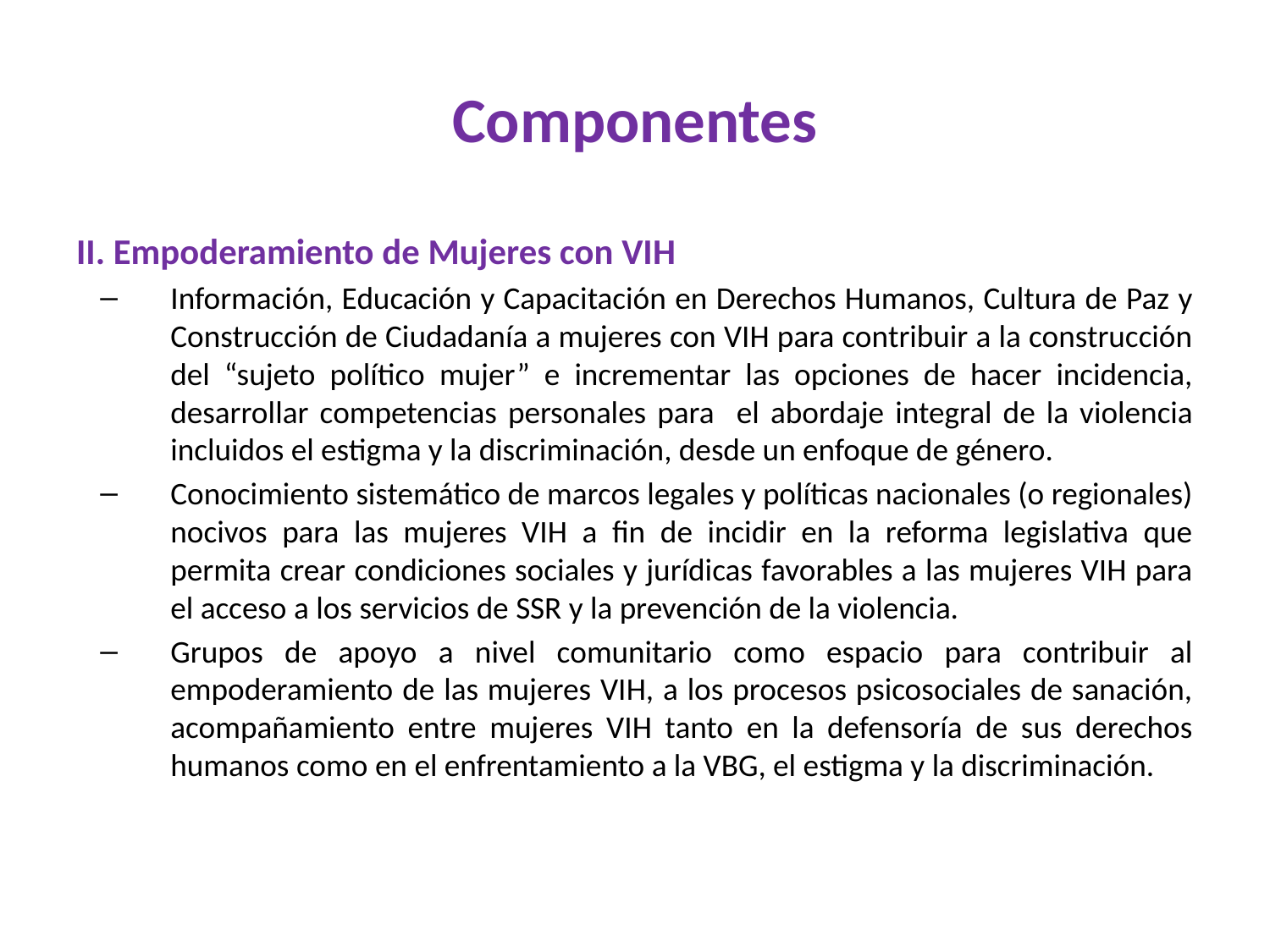

# Componentes
II. Empoderamiento de Mujeres con VIH
Información, Educación y Capacitación en Derechos Humanos, Cultura de Paz y Construcción de Ciudadanía a mujeres con VIH para contribuir a la construcción del “sujeto político mujer” e incrementar las opciones de hacer incidencia, desarrollar competencias personales para  el abordaje integral de la violencia incluidos el estigma y la discriminación, desde un enfoque de género.
Conocimiento sistemático de marcos legales y políticas nacionales (o regionales) nocivos para las mujeres VIH a fin de incidir en la reforma legislativa que permita crear condiciones sociales y jurídicas favorables a las mujeres VIH para el acceso a los servicios de SSR y la prevención de la violencia.
Grupos de apoyo a nivel comunitario como espacio para contribuir al empoderamiento de las mujeres VIH, a los procesos psicosociales de sanación, acompañamiento entre mujeres VIH tanto en la defensoría de sus derechos humanos como en el enfrentamiento a la VBG, el estigma y la discriminación.